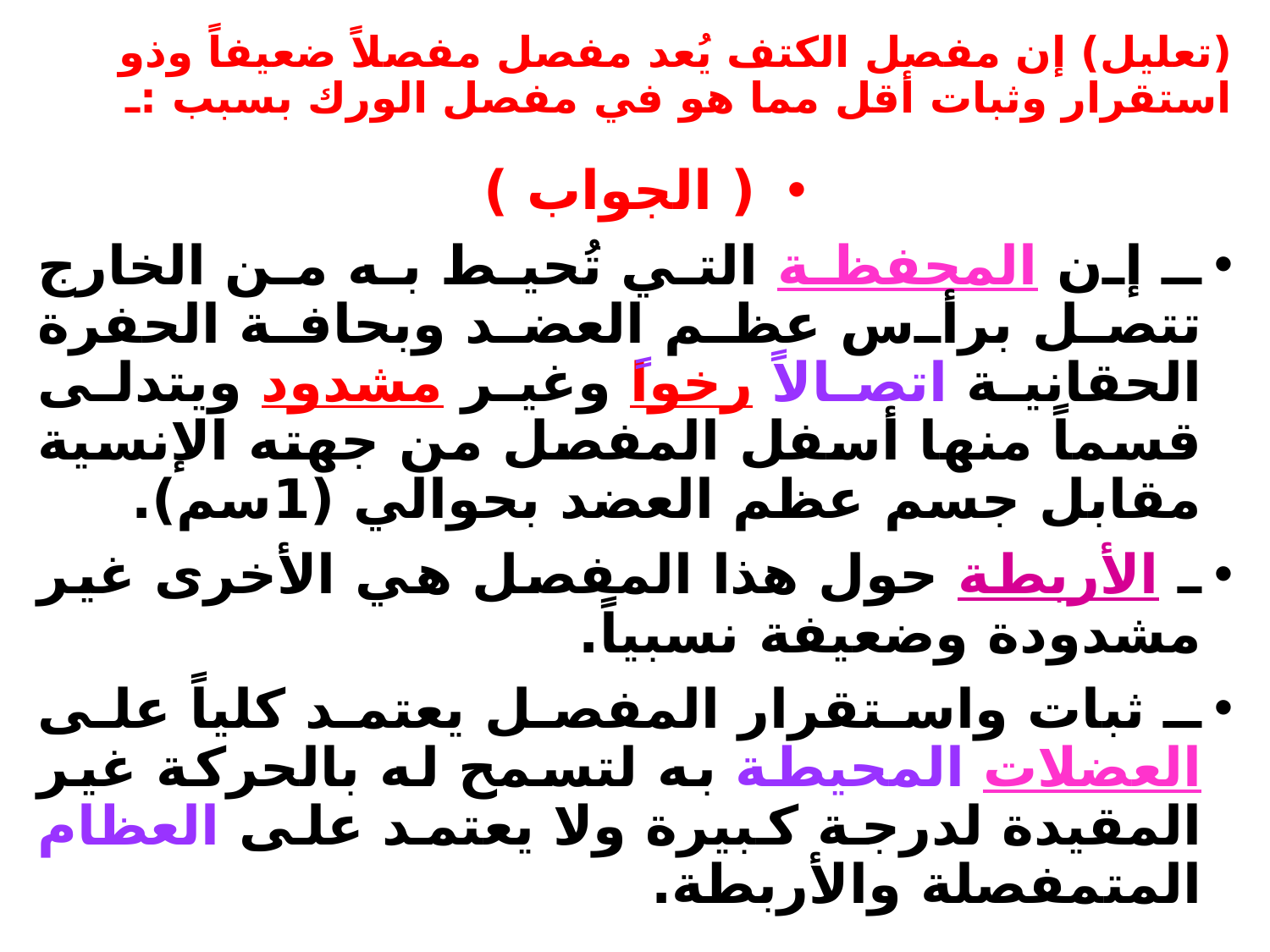

# (تعليل) إن مفصل الكتف يُعد مفصل مفصلاً ضعيفاً وذو استقرار وثبات أقل مما هو في مفصل الورك بسبب :ـ
( الجواب )
ـ إن المحفظة التي تُحيط به من الخارج تتصل برأس عظم العضد وبحافة الحفرة الحقانية اتصالاً رخواً وغير مشدود ويتدلى قسماً منها أسفل المفصل من جهته الإنسية مقابل جسم عظم العضد بحوالي (1سم).
ـ الأربطة حول هذا المفصل هي الأخرى غير مشدودة وضعيفة نسبياً.
ـ ثبات واستقرار المفصل يعتمد كلياً على العضلات المحيطة به لتسمح له بالحركة غير المقيدة لدرجة كبيرة ولا يعتمد على العظام المتمفصلة والأربطة.